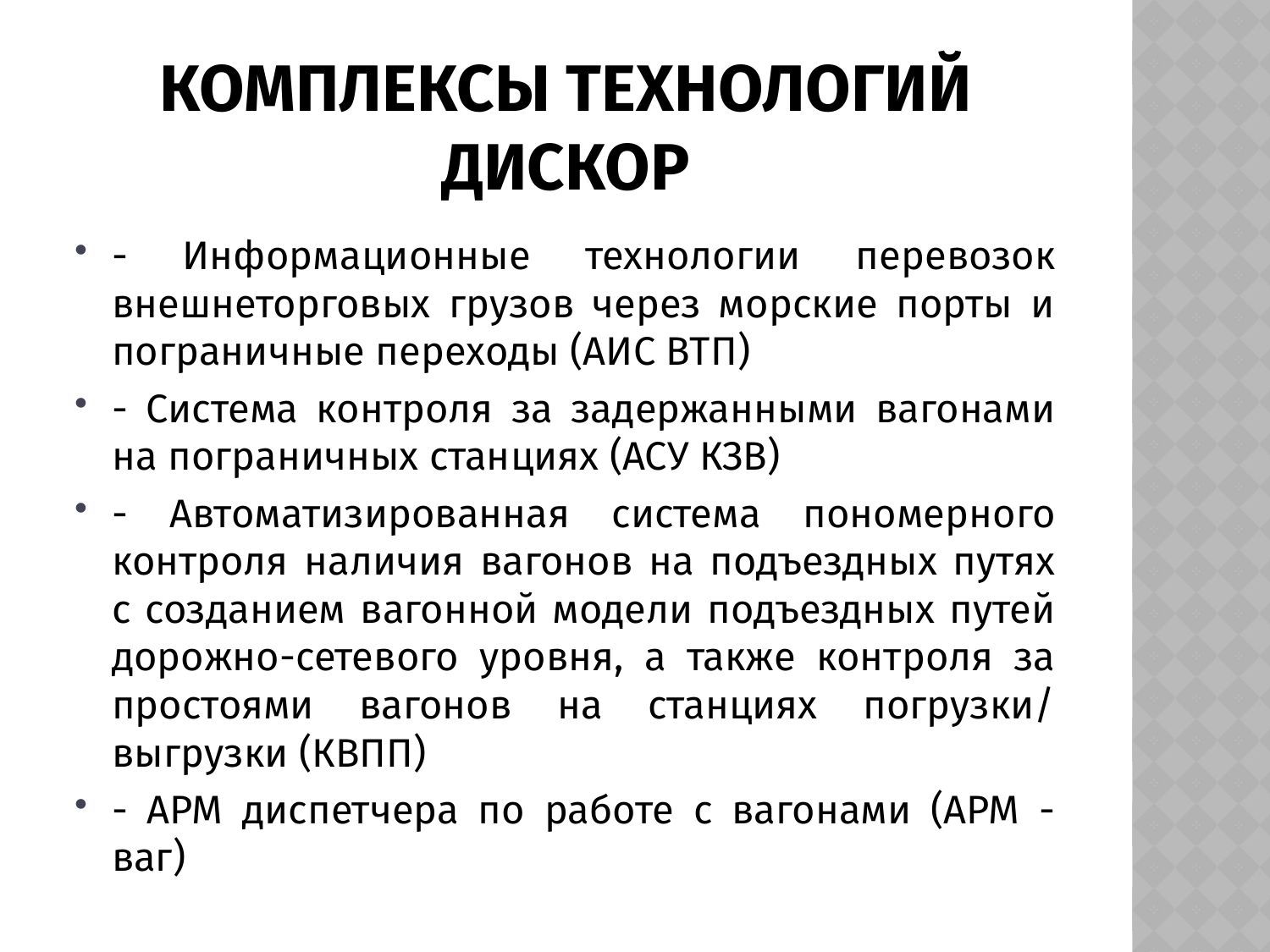

# Комплексы технологий ДИСКОР
- Информационные технологии перевозок внешнеторговых грузов через морские порты и пограничные переходы (АИС ВТП)
- Система контроля за задержанными вагонами на пограничных станциях (АСУ КЗВ)
- Автоматизированная система пономерного контроля наличия вагонов на подъездных путях с созданием вагонной модели подъездных путей дорожно-сетевого уровня, а также контроля за простоями вагонов на станциях погрузки/ выгрузки (КВПП)
- АРМ диспетчера по работе с вагонами (АРМ - ваг)